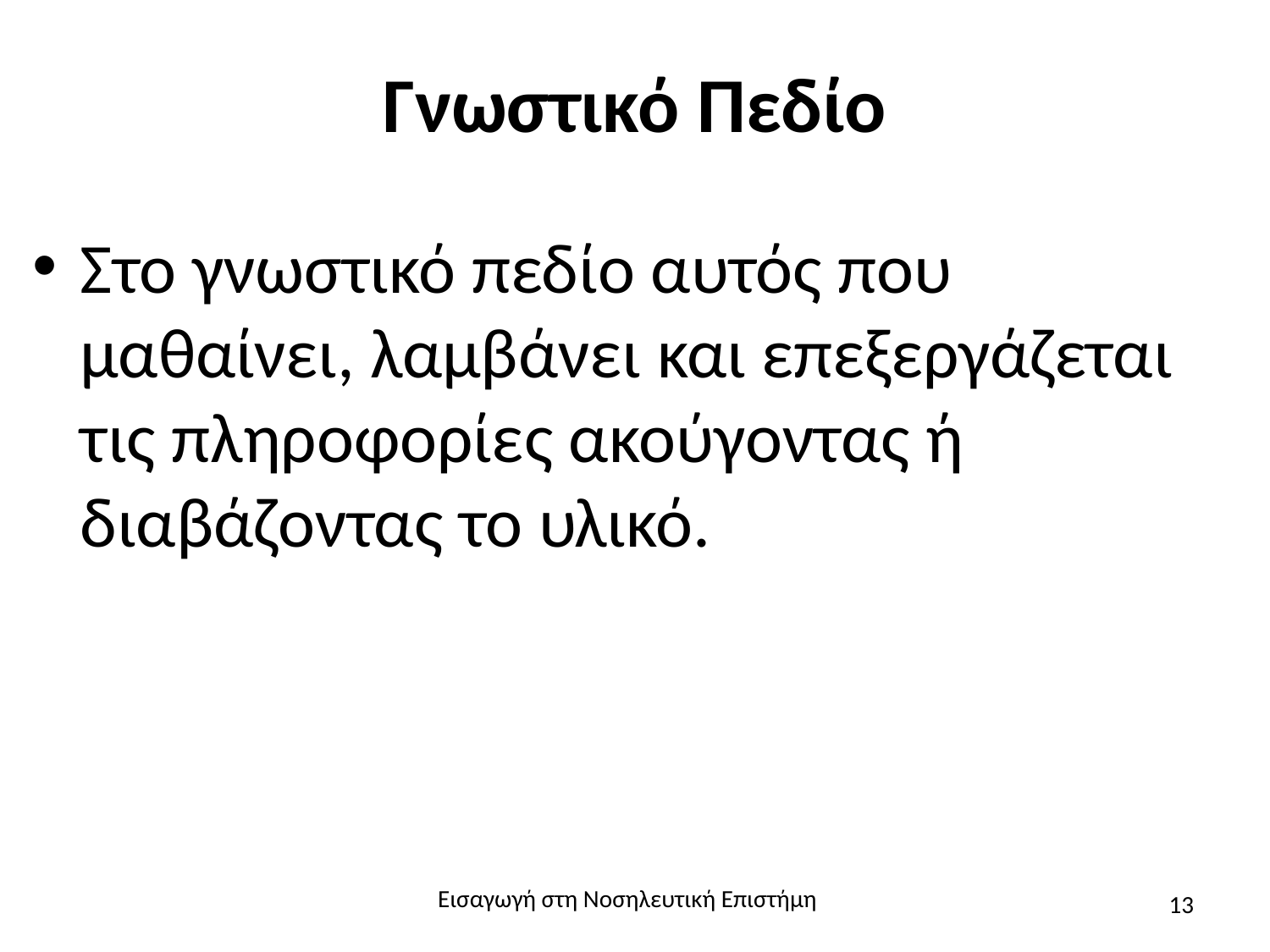

# Γνωστικό Πεδίο
Στο γνωστικό πεδίο αυτός που μαθαίνει, λαμβάνει και επεξεργάζεται τις πληροφορίες ακούγοντας ή διαβάζοντας το υλικό.
Εισαγωγή στη Νοσηλευτική Επιστήμη

13